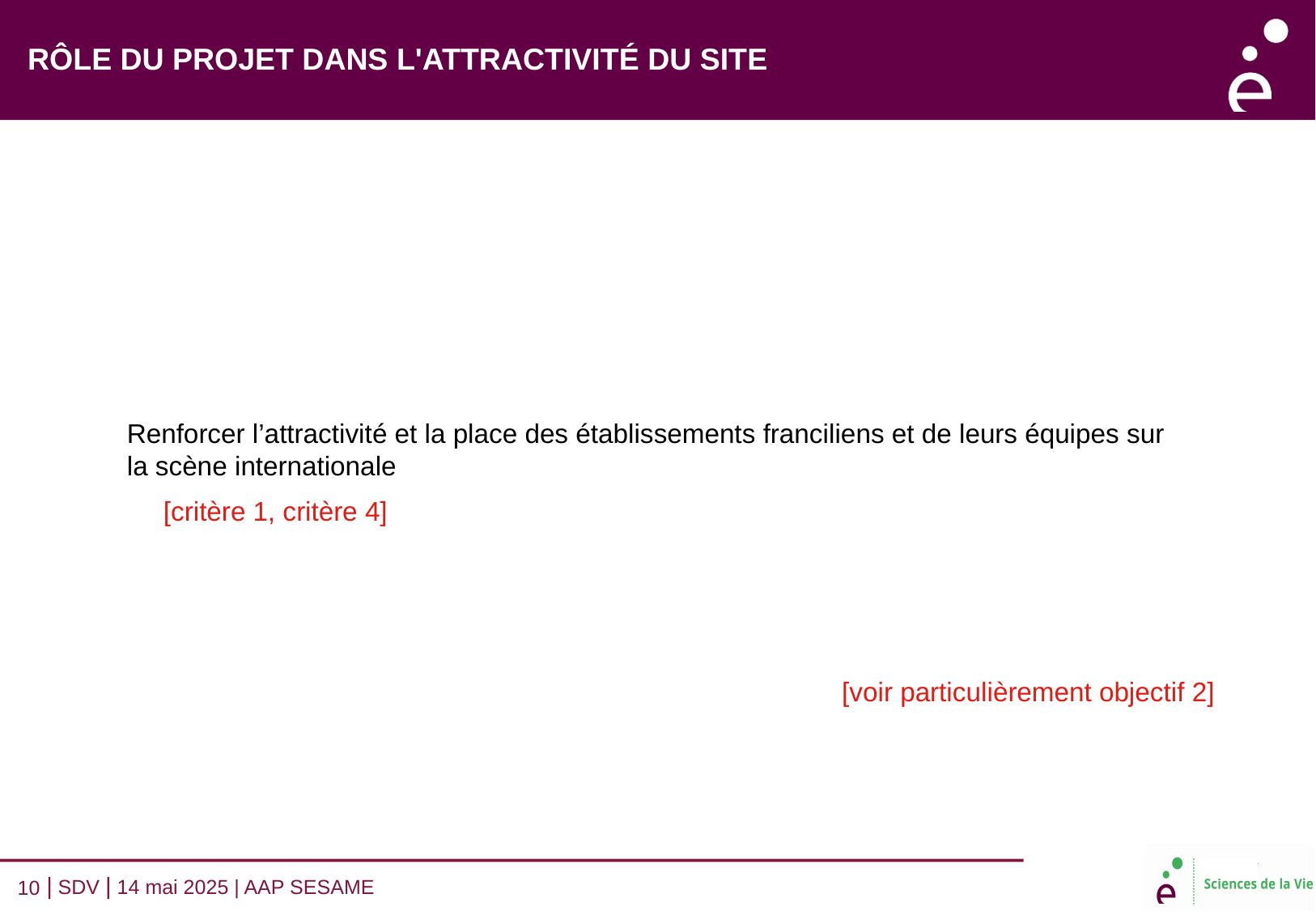

RÔLE DU PROJET DANS L'ATTRACTIVITÉ DU SITE
Renforcer l’attractivité et la place des établissements franciliens et de leurs équipes sur la scène internationale
[critère 1, critère 4]
[voir particulièrement objectif 2]